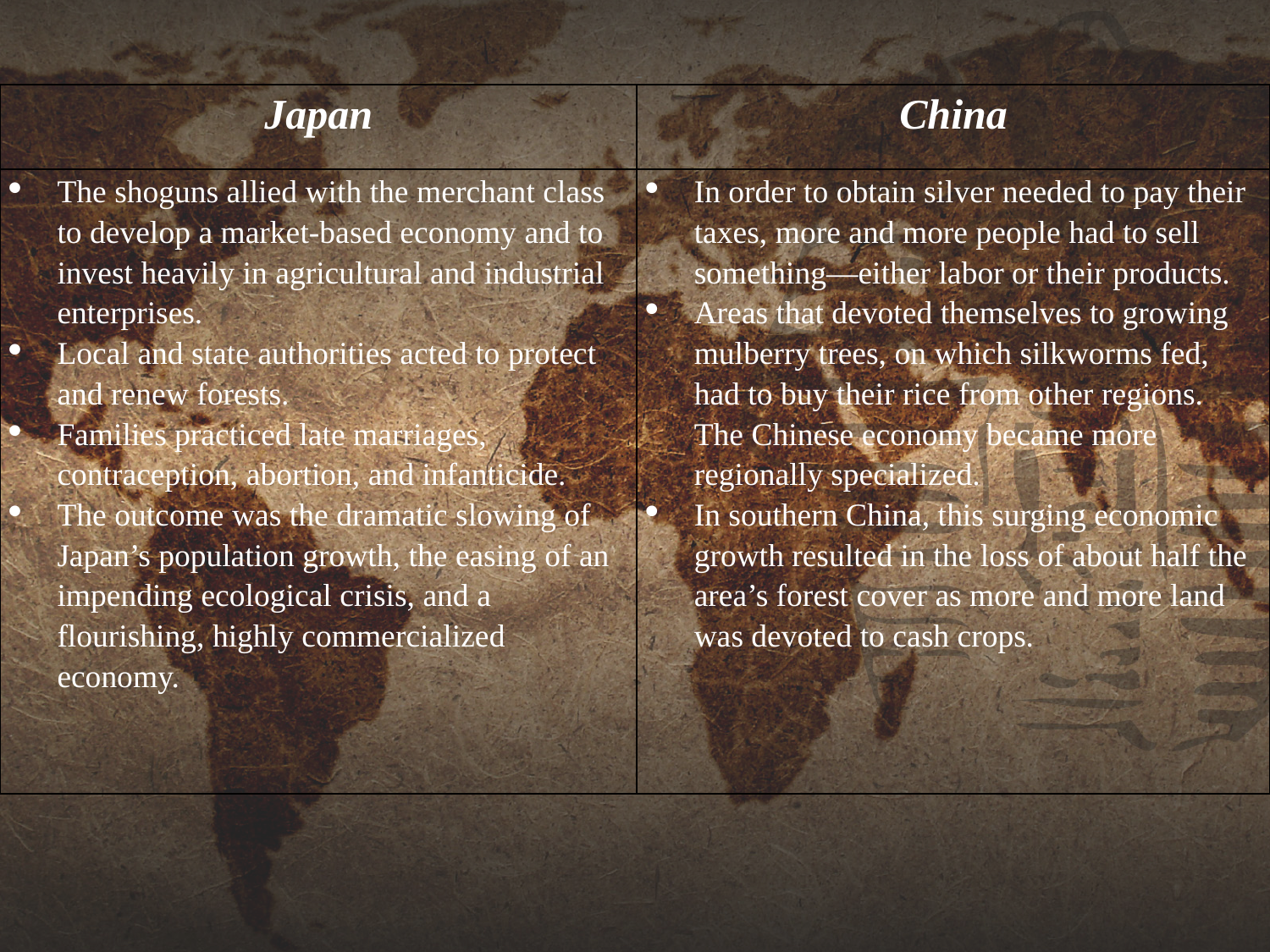

| Japan | China |
| --- | --- |
| The shoguns allied with the merchant class to develop a market-based economy and to invest heavily in agricultural and industrial enterprises. Local and state authorities acted to protect and renew forests. Families practiced late marriages, contraception, abortion, and infanticide. The outcome was the dramatic slowing of Japan’s population growth, the easing of an impending ecological crisis, and a flourishing, highly commercialized economy. | In order to obtain silver needed to pay their taxes, more and more people had to sell something—either labor or their products. Areas that devoted themselves to growing mulberry trees, on which silkworms fed, had to buy their rice from other regions. The Chinese economy became more regionally specialized. In southern China, this surging economic growth resulted in the loss of about half the area’s forest cover as more and more land was devoted to cash crops. |